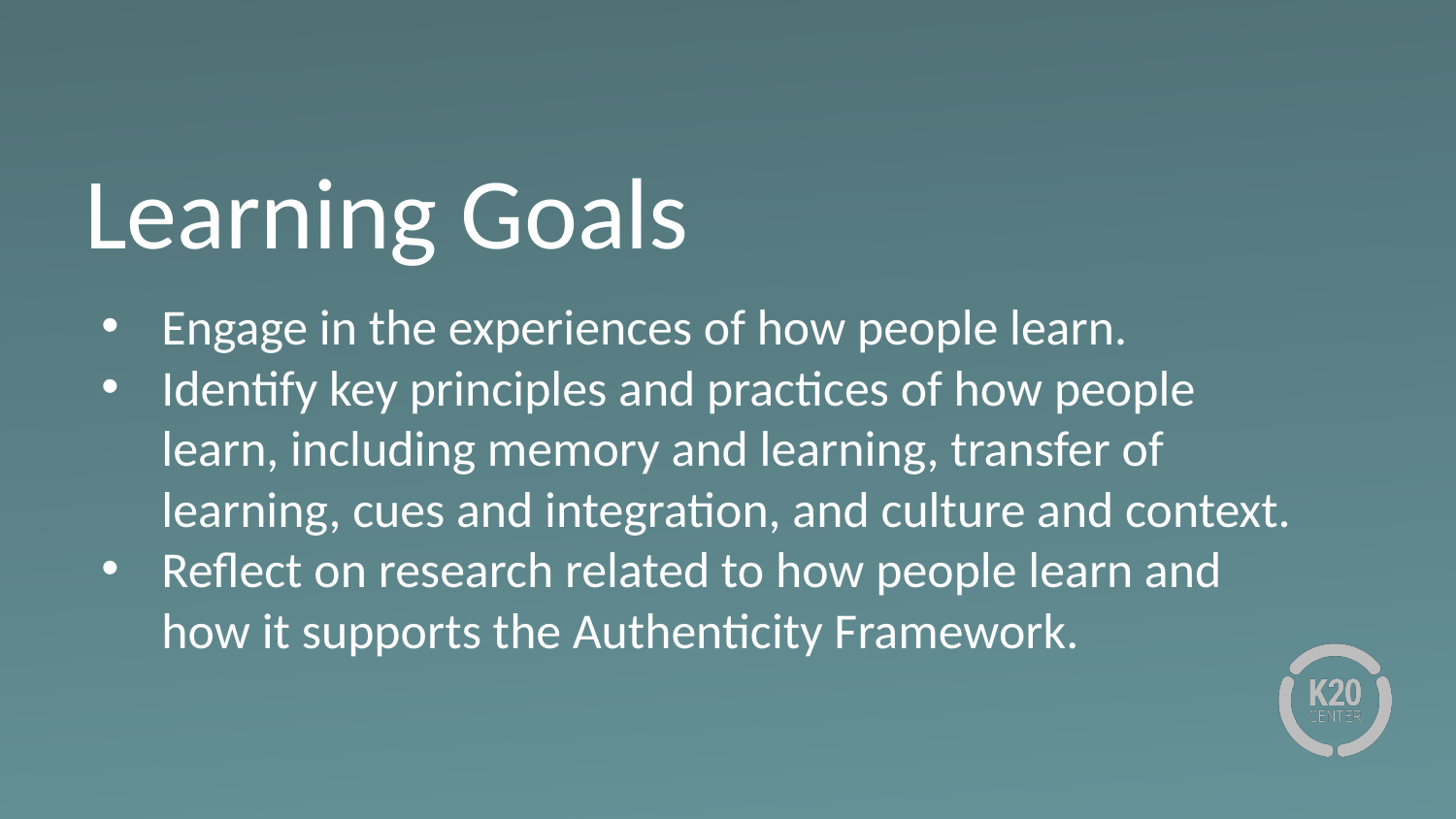

# Learning Goals
Engage in the experiences of how people learn.
Identify key principles and practices of how people learn, including memory and learning, transfer of learning, cues and integration, and culture and context.
Reflect on research related to how people learn and how it supports the Authenticity Framework.